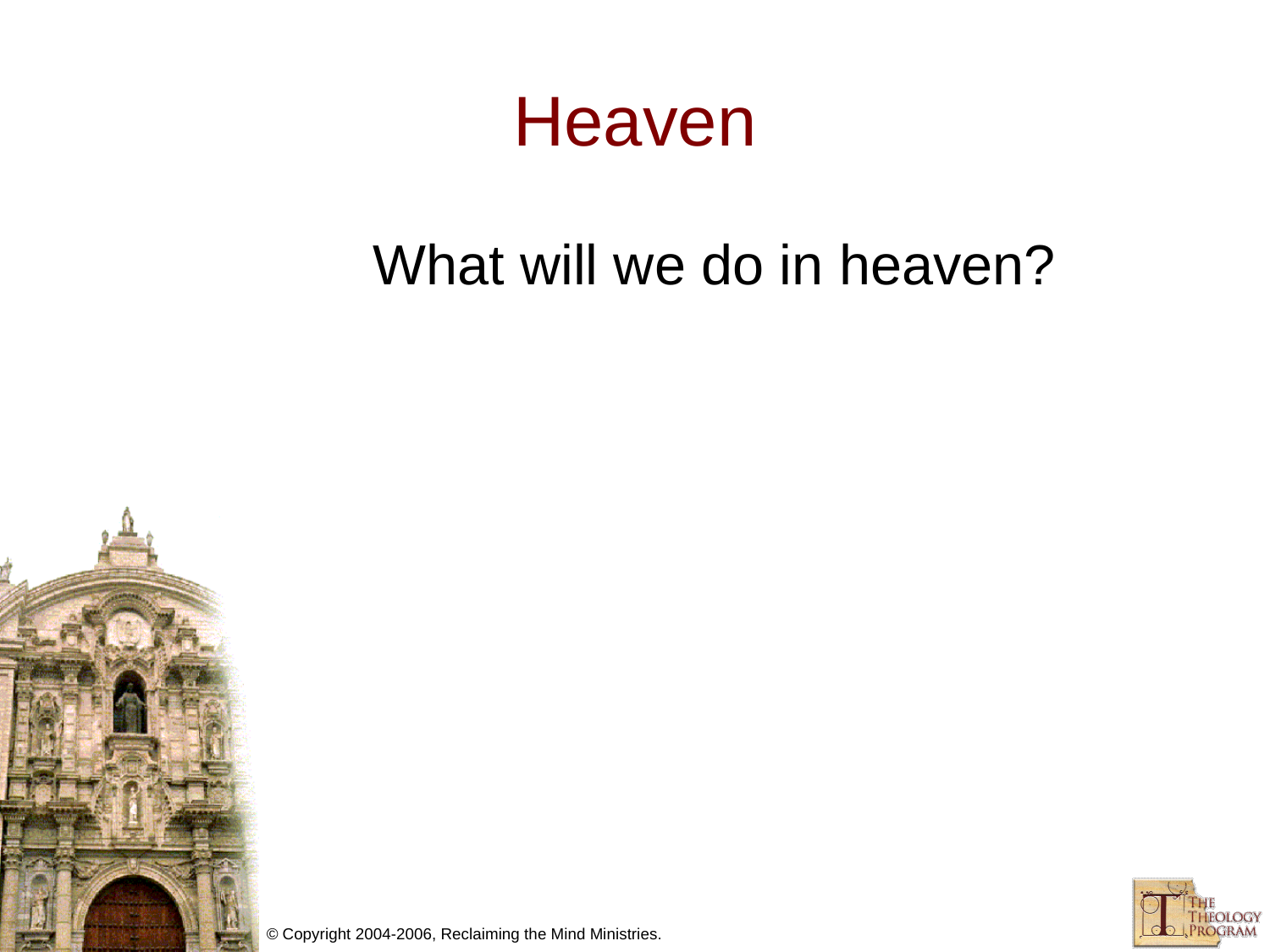

# Heaven
What will we do in heaven?